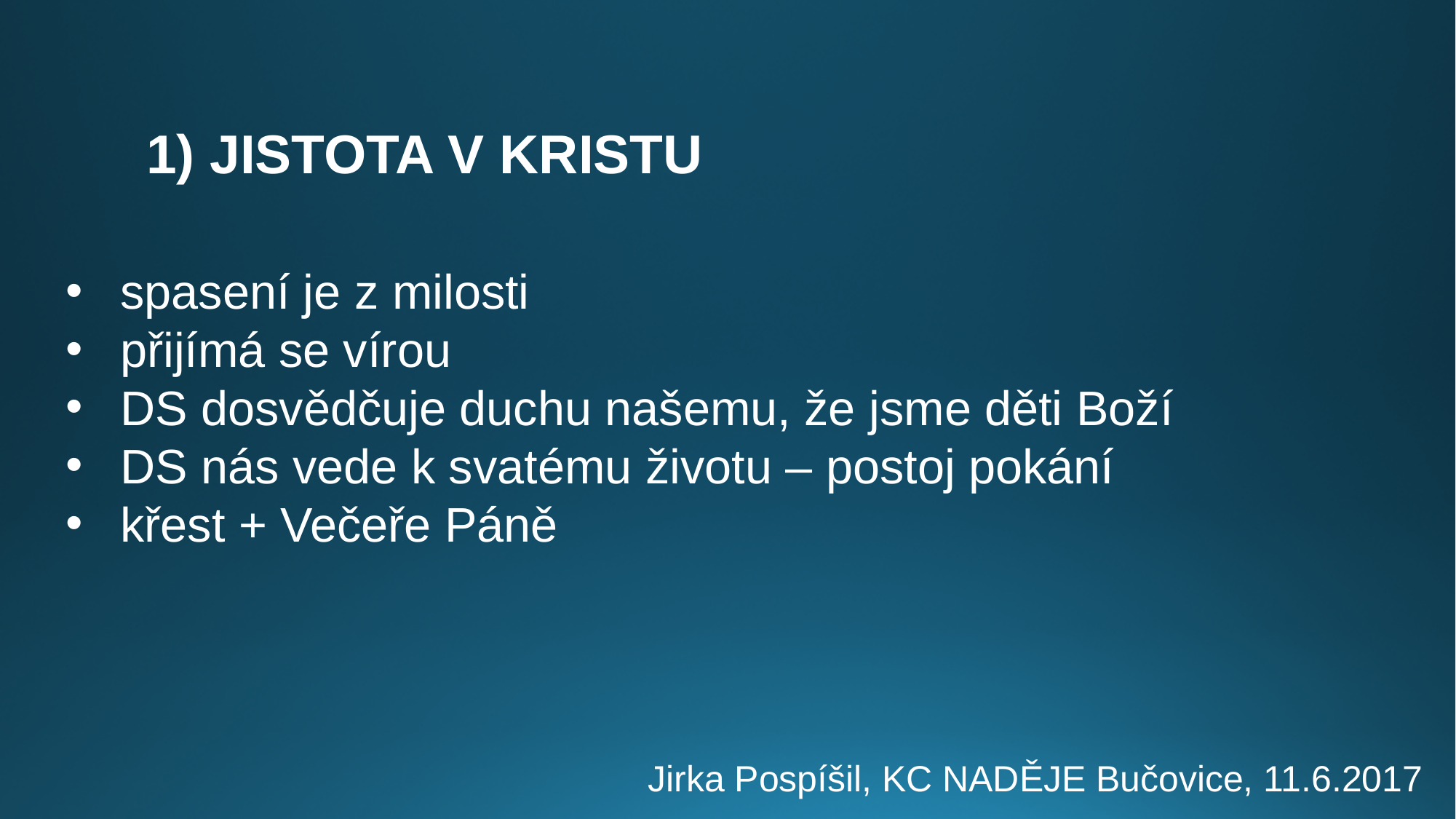

1) JISTOTA V KRISTU
spasení je z milosti
přijímá se vírou
DS dosvědčuje duchu našemu, že jsme děti Boží
DS nás vede k svatému životu – postoj pokání
křest + Večeře Páně
Jirka Pospíšil, KC NADĚJE Bučovice, 11.6.2017